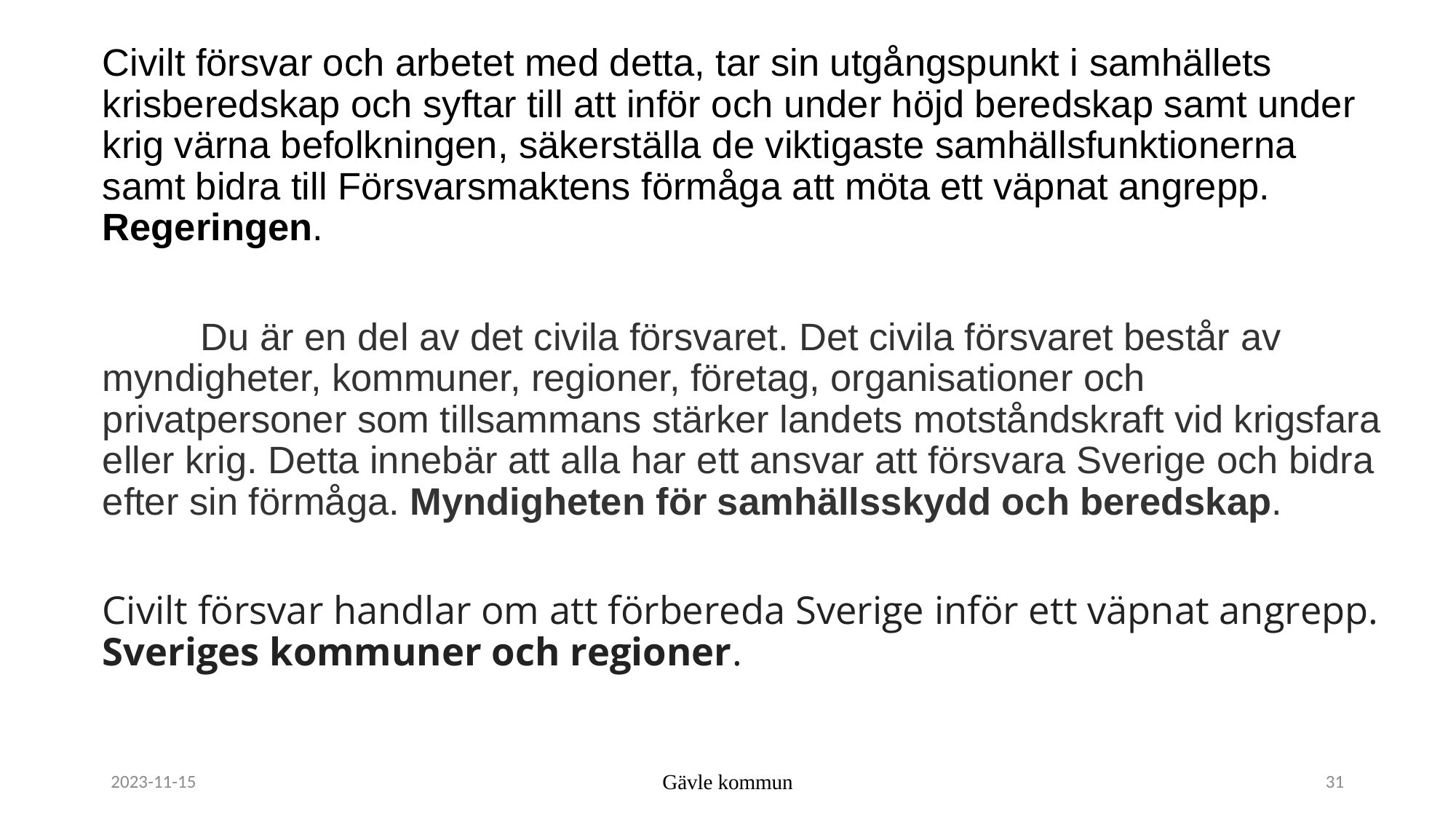

Civilt försvar och arbetet med detta, tar sin utgångspunkt i samhällets krisberedskap och syftar till att inför och under höjd beredskap samt under krig värna befolkningen, säkerställa de viktigaste samhällsfunktionerna samt bidra till Försvarsmaktens förmåga att möta ett väpnat angrepp. Regeringen.

	Du är en del av det civila försvaret. Det civila försvaret består av myndigheter, kommuner, regioner, företag, organisationer och privatpersoner som tillsammans stärker landets motståndskraft vid krigsfara eller krig. Detta innebär att alla har ett ansvar att försvara Sverige och bidra efter sin förmåga. Myndigheten för samhällsskydd och beredskap.

Civilt försvar handlar om att förbereda Sverige inför ett väpnat angrepp. Sveriges kommuner och regioner.
2023-11-15
Gävle kommun
31